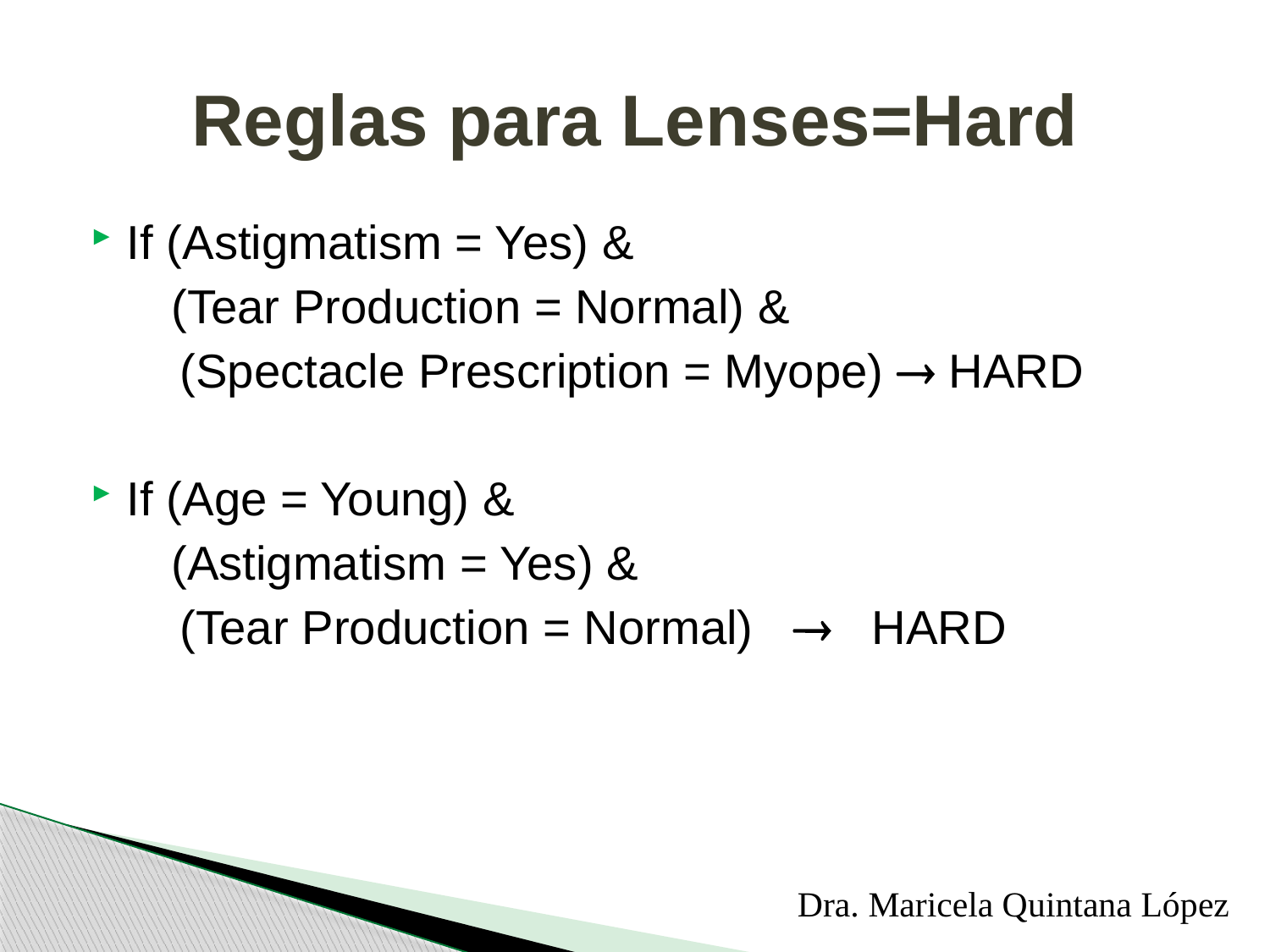

# Reglas para Lenses=Hard
If (Astigmatism = Yes) &
      (Tear Production = Normal) &
	    (Spectacle Prescription = Myope) → HARD

If (Age = Young) &
      (Astigmatism = Yes) &
	    (Tear Production = Normal)   →   HARD

Dra. Maricela Quintana López